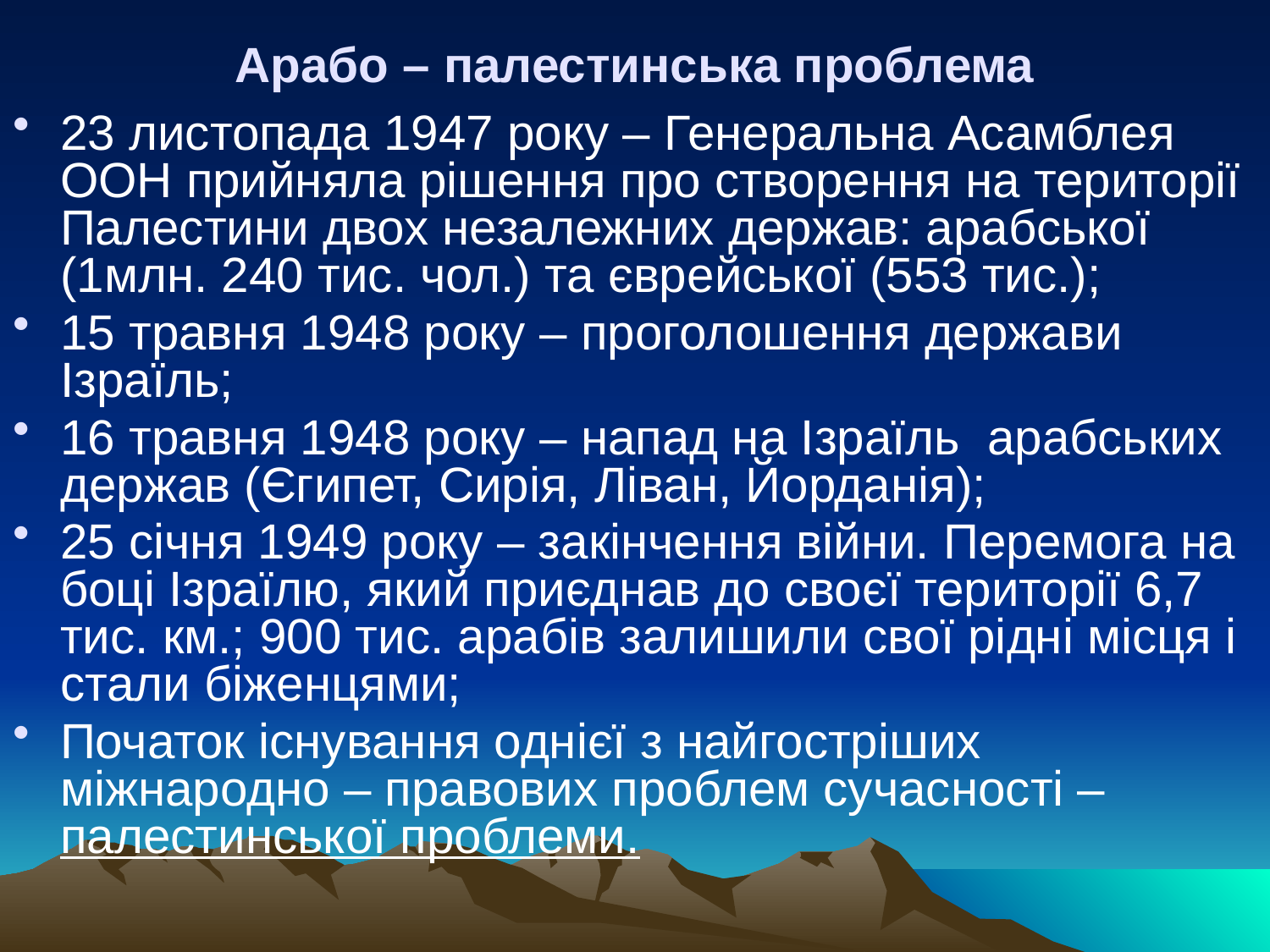

# Арабо – палестинська проблема
23 листопада 1947 року – Генеральна Асамблея ООН прийняла рішення про створення на території Палестини двох незалежних держав: арабської (1млн. 240 тис. чол.) та єврейської (553 тис.);
15 травня 1948 року – проголошення держави Ізраїль;
16 травня 1948 року – напад на Ізраїль  арабських держав (Єгипет, Сирія, Ліван, Йорданія);
25 січня 1949 року – закінчення війни. Перемога на боці Ізраїлю, який приєднав до своєї території 6,7 тис. км.; 900 тис. арабів залишили свої рідні місця і стали біженцями;
Початок існування однієї з найгостріших міжнародно – правових проблем сучасності – палестинської проблеми.